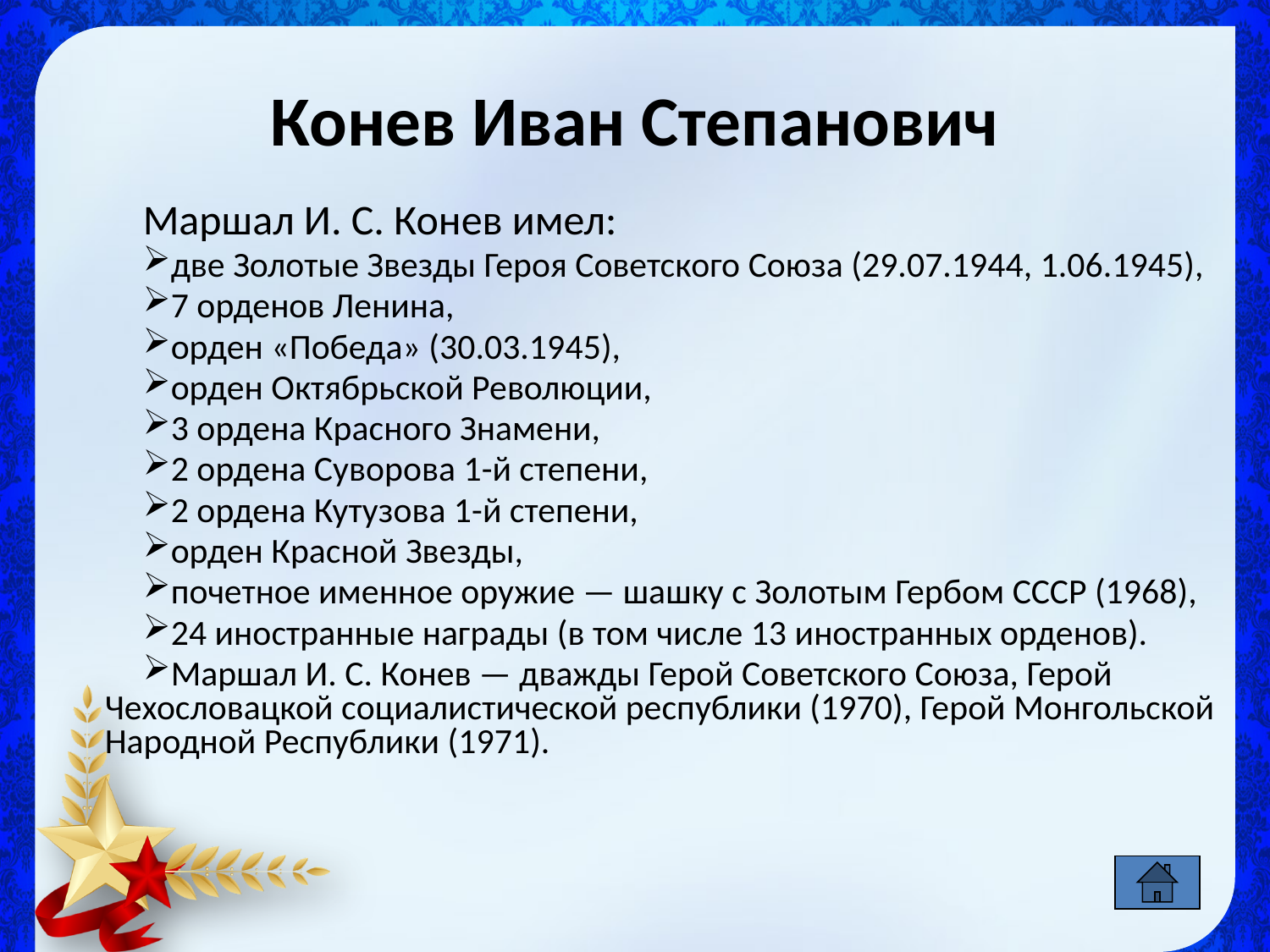

# Конев Иван Степанович
Маршал И. С. Конев имел:
две Золотые Звезды Героя Советского Союза (29.07.1944, 1.06.1945),
7 орденов Ленина,
орден «Победа» (30.03.1945),
орден Октябрьской Революции,
3 ордена Красного Знамени,
2 ордена Суворова 1-й степени,
2 ордена Кутузова 1-й степени,
орден Красной Звезды,
почетное именное оружие — шашку с Золотым Гербом СССР (1968),
24 иностранные награды (в том числе 13 иностранных орденов).
Маршал И. С. Конев — дважды Герой Советского Союза, Герой Чехословацкой социалистической республики (1970), Герой Монгольской Народной Республики (1971).